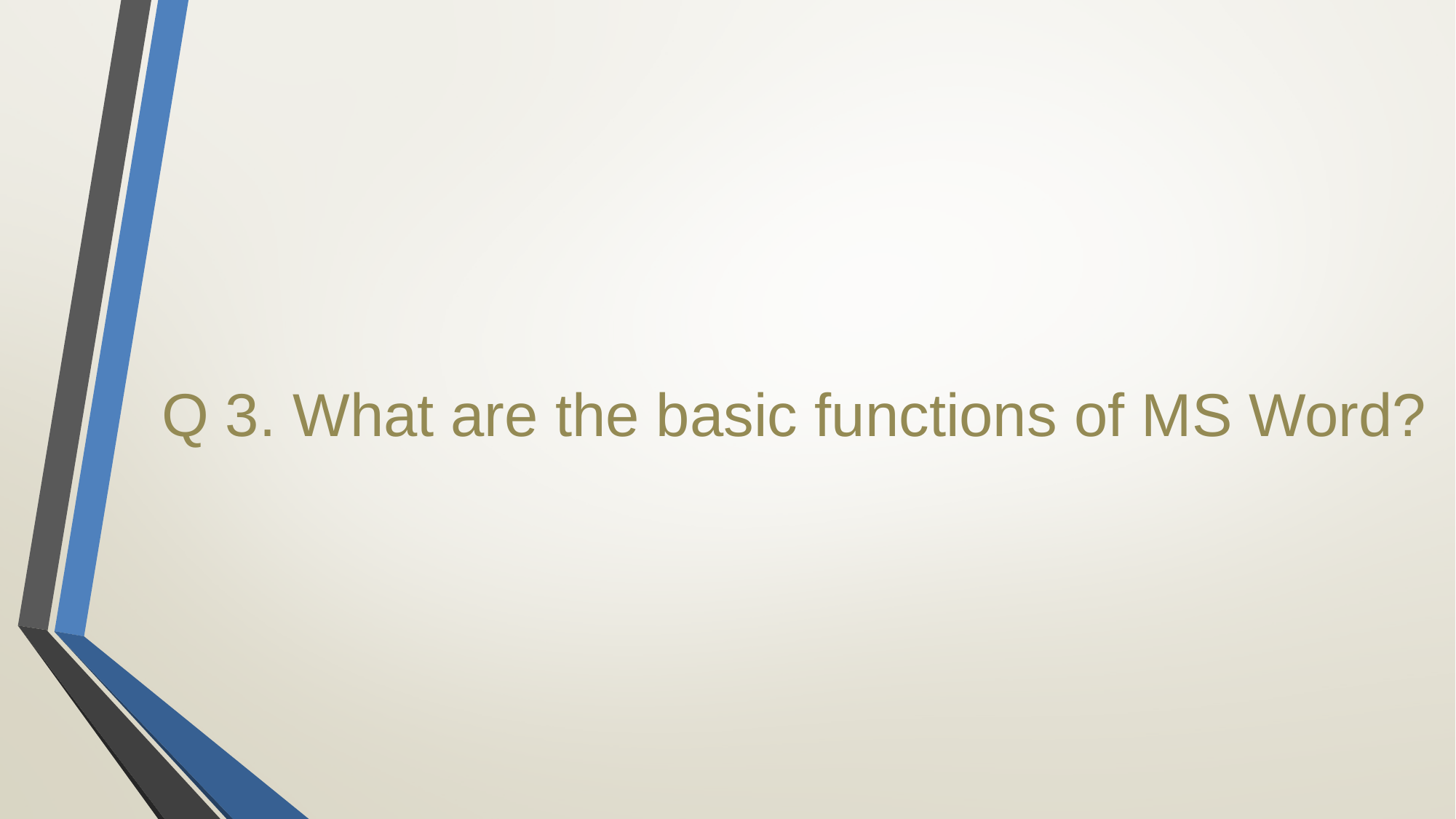

Q 3. What are the basic functions of MS Word?